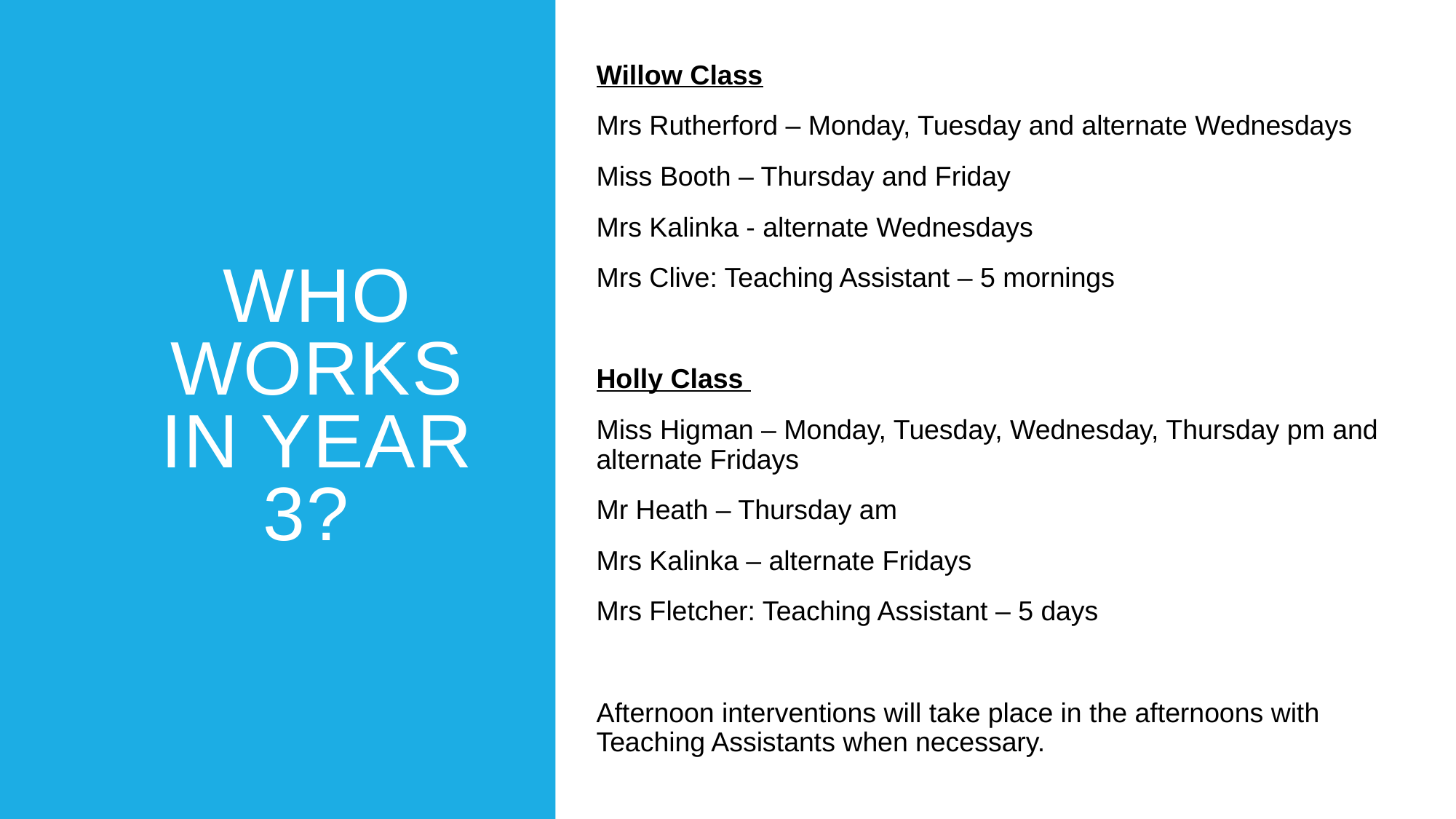

Willow Class
Mrs Rutherford – Monday, Tuesday and alternate Wednesdays
Miss Booth – Thursday and Friday
Mrs Kalinka - alternate Wednesdays
Mrs Clive: Teaching Assistant – 5 mornings

Holly Class
Miss Higman – Monday, Tuesday, Wednesday, Thursday pm and alternate Fridays
Mr Heath – Thursday am
Mrs Kalinka – alternate Fridays
Mrs Fletcher: Teaching Assistant – 5 days

Afternoon interventions will take place in the afternoons with Teaching Assistants when necessary.
# Who works in Year 3?